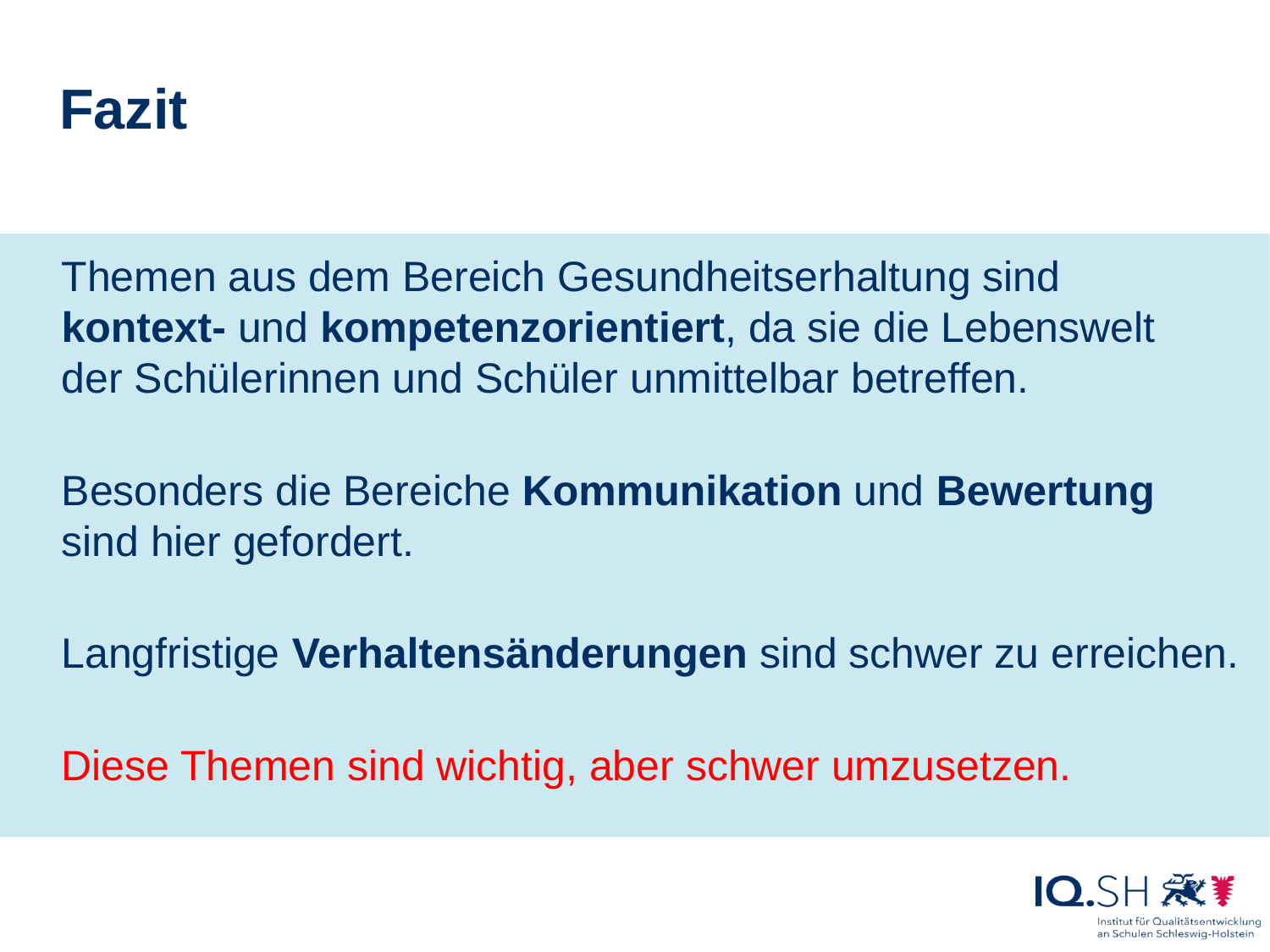

Fazit
Themen aus dem Bereich Gesundheitserhaltung sind
kontext- und kompetenzorientiert, da sie die Lebenswelt
der Schülerinnen und Schüler unmittelbar betreffen.
Besonders die Bereiche Kommunikation und Bewertung
sind hier gefordert.
Langfristige Verhaltensänderungen sind schwer zu erreichen.
Diese Themen sind wichtig, aber schwer umzusetzen.